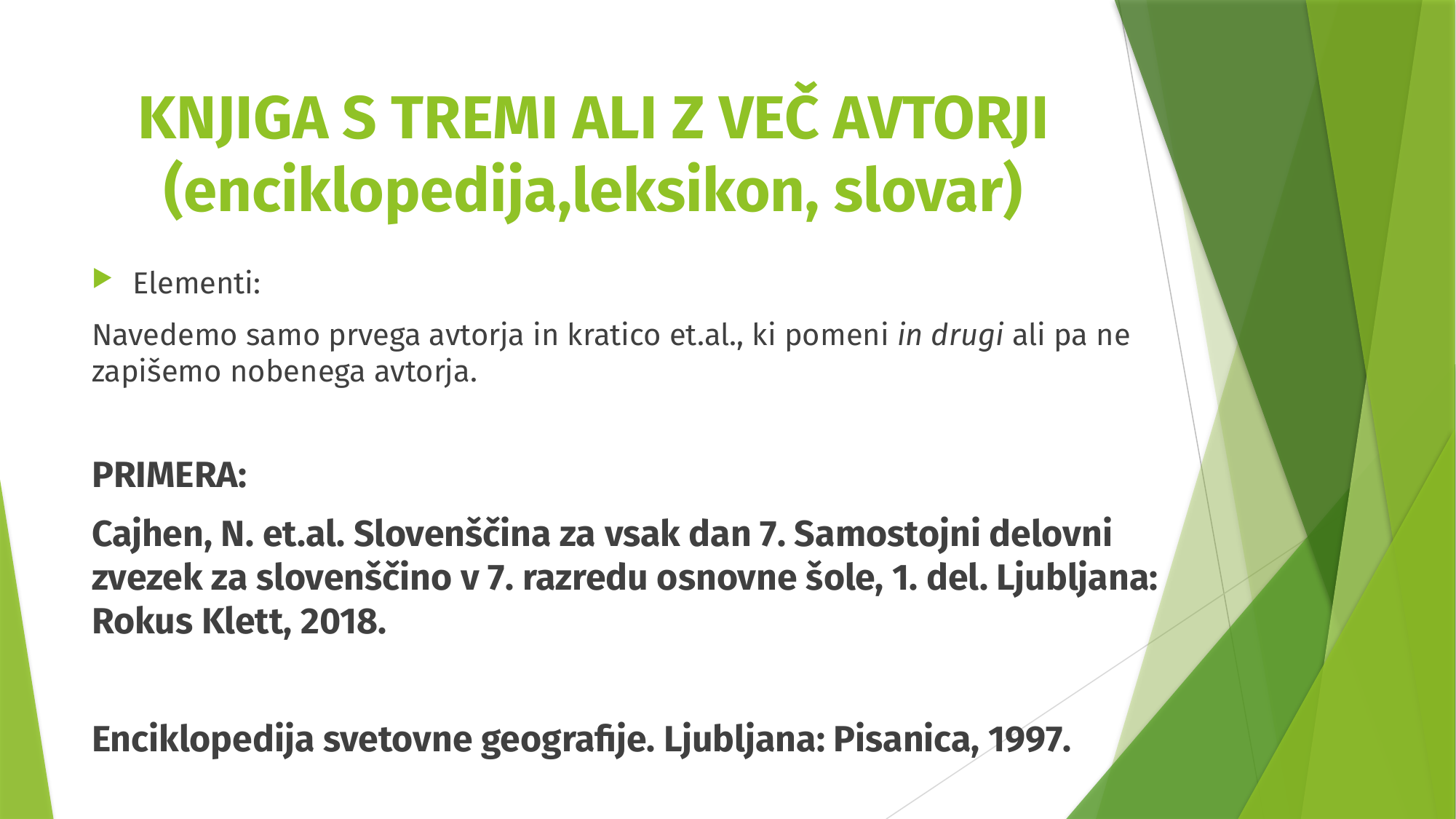

# KNJIGA S TREMI ALI Z VEČ AVTORJI (enciklopedija,leksikon, slovar)
Elementi:
Navedemo samo prvega avtorja in kratico et.al., ki pomeni in drugi ali pa ne zapišemo nobenega avtorja.

PRIMERA:
Cajhen, N. et.al. Slovenščina za vsak dan 7. Samostojni delovni zvezek za slovenščino v 7. razredu osnovne šole, 1. del. Ljubljana: Rokus Klett, 2018.

Enciklopedija svetovne geografije. Ljubljana: Pisanica, 1997.